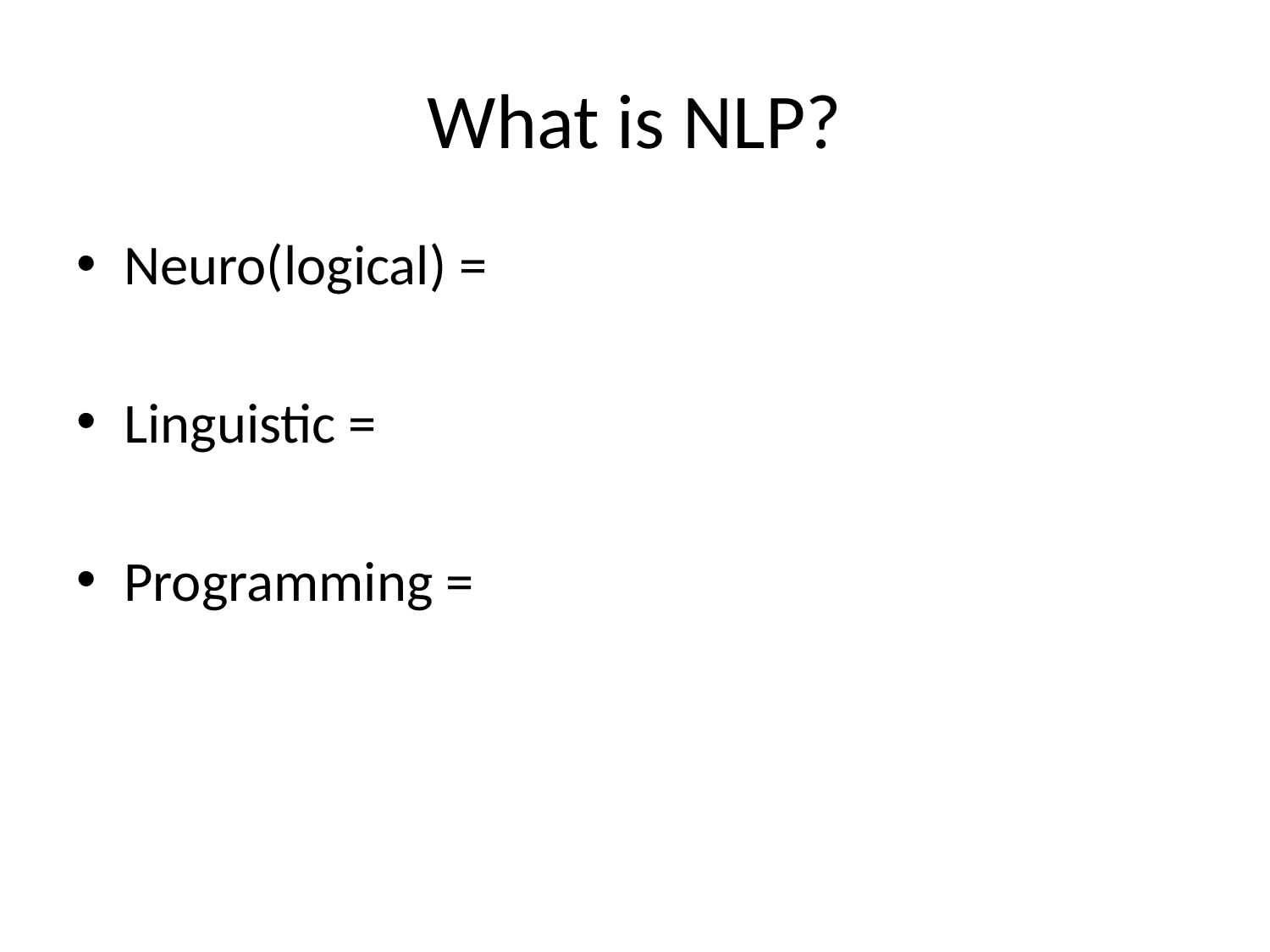

# What is NLP?
Neuro(logical) =

Linguistic =

Programming =